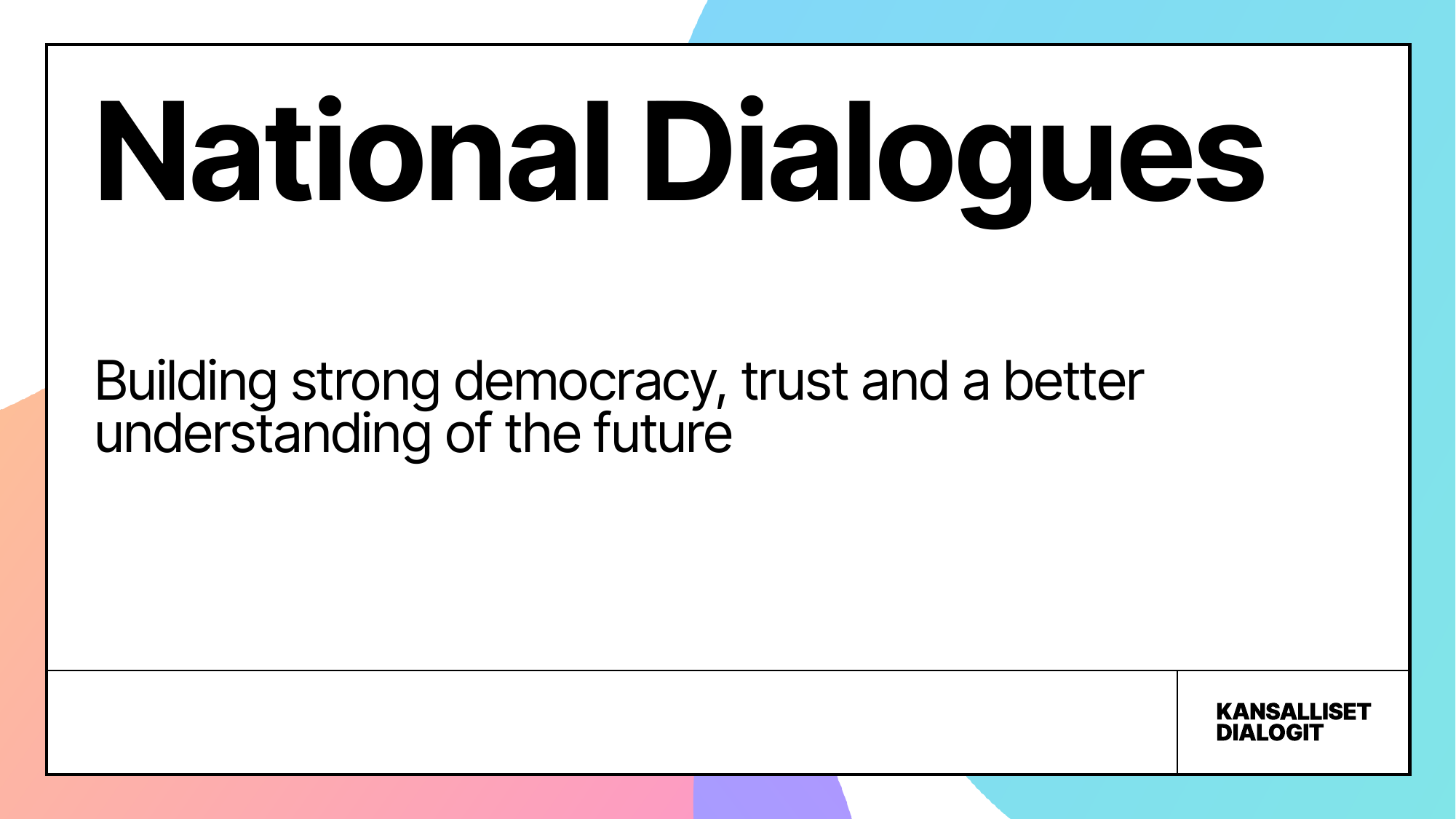

# National Dialogues Building strong democracy, trust and a better understanding of the future

.